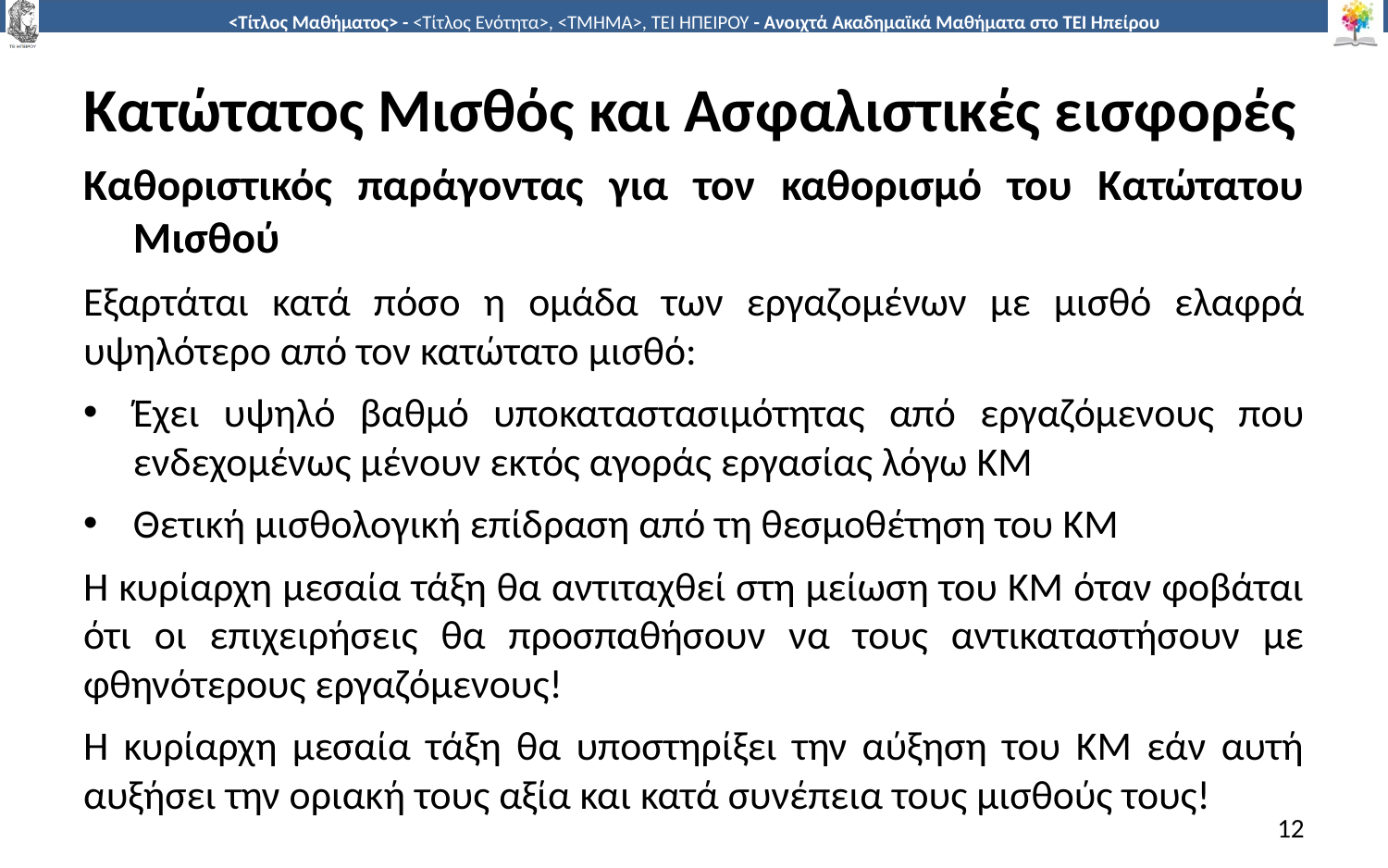

# Κατώτατος Μισθός και Ασφαλιστικές εισφορές
Καθοριστικός παράγοντας για τον καθορισμό του Κατώτατου Μισθού
Εξαρτάται κατά πόσο η ομάδα των εργαζομένων με μισθό ελαφρά υψηλότερο από τον κατώτατο μισθό:
Έχει υψηλό βαθμό υποκαταστασιμότητας από εργαζόμενους που ενδεχομένως μένουν εκτός αγοράς εργασίας λόγω ΚΜ
Θετική μισθολογική επίδραση από τη θεσμοθέτηση του ΚΜ
Η κυρίαρχη μεσαία τάξη θα αντιταχθεί στη μείωση του ΚΜ όταν φοβάται ότι οι επιχειρήσεις θα προσπαθήσουν να τους αντικαταστήσουν με φθηνότερους εργαζόμενους!
Η κυρίαρχη μεσαία τάξη θα υποστηρίξει την αύξηση του ΚΜ εάν αυτή αυξήσει την οριακή τους αξία και κατά συνέπεια τους μισθούς τους!
12